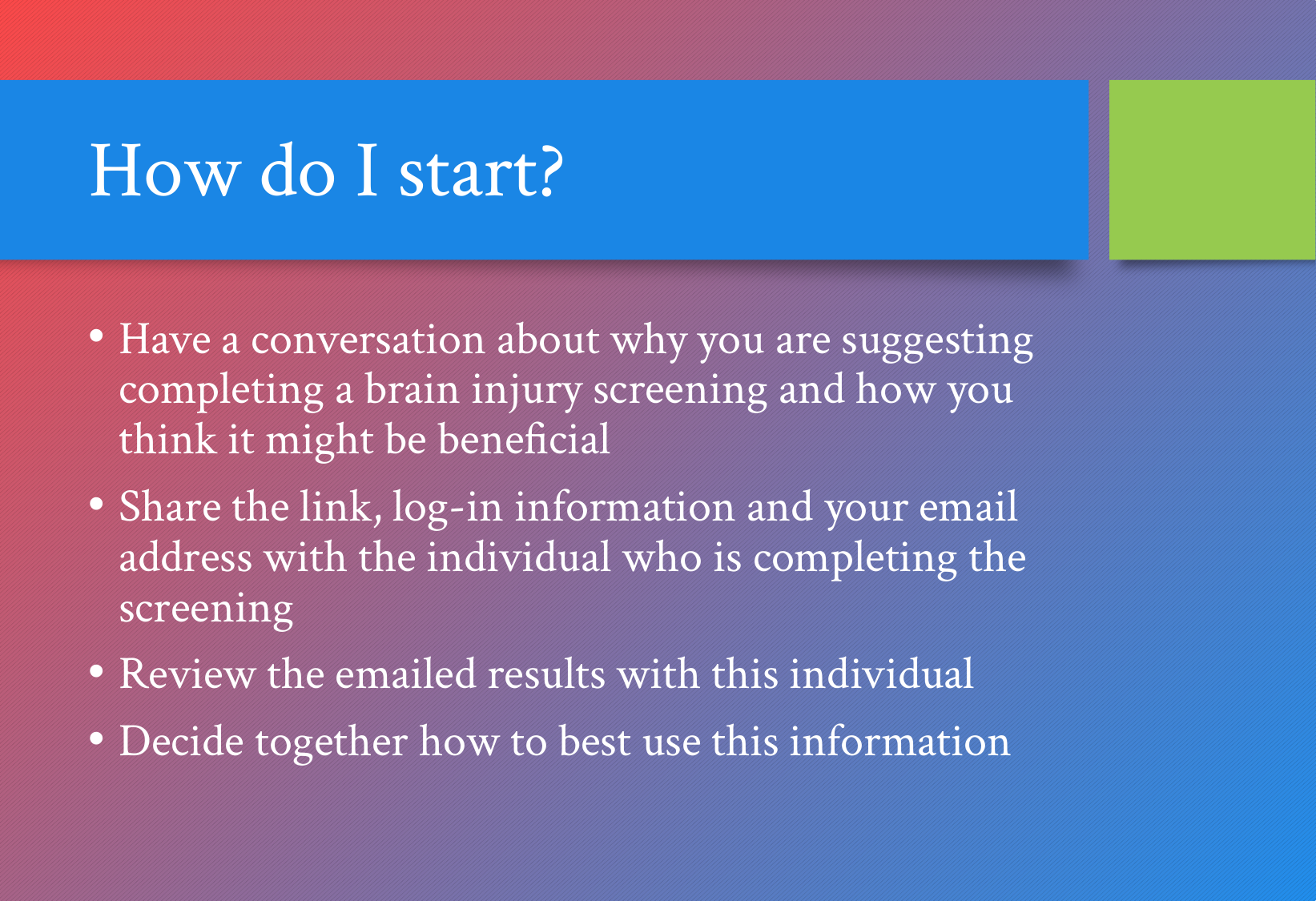

# How do I start?
Have a conversation about why you are suggesting completing a brain injury screening and how you think it might be beneficial
Share the link, log-in information and your email address with the individual who is completing the screening
Review the emailed results with this individual
Decide together how to best use this information